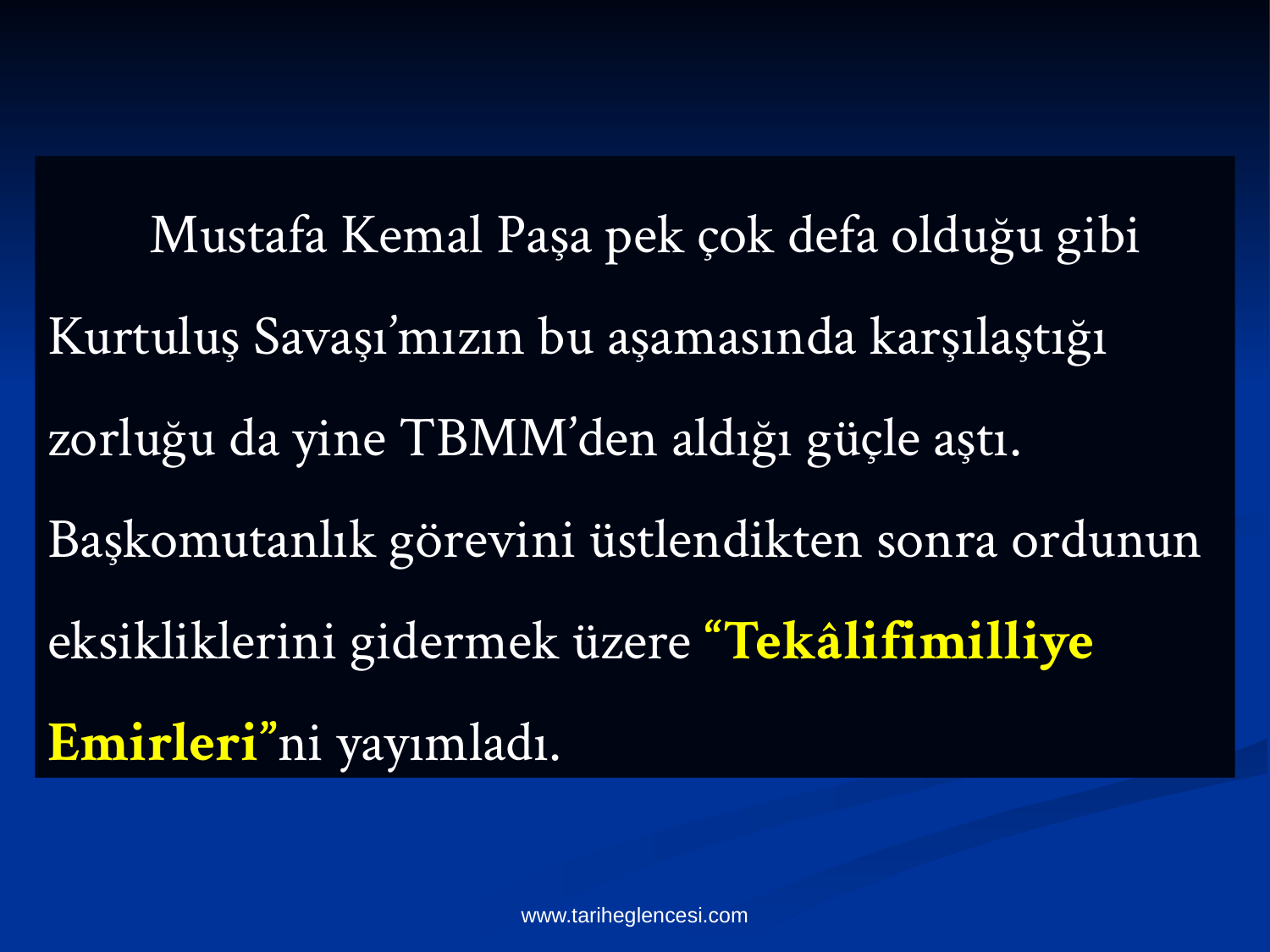

Mustafa Kemal Paşa pek çok defa olduğu gibi Kurtuluş Savaşı’mızın bu aşamasında karşılaştığı zorluğu da yine TBMM’den aldığı güçle aştı. Başkomutanlık görevini üstlendikten sonra ordunun eksikliklerini gidermek üzere “Tekâlifimilliye Emirleri”ni yayımladı.
www.tariheglencesi.com